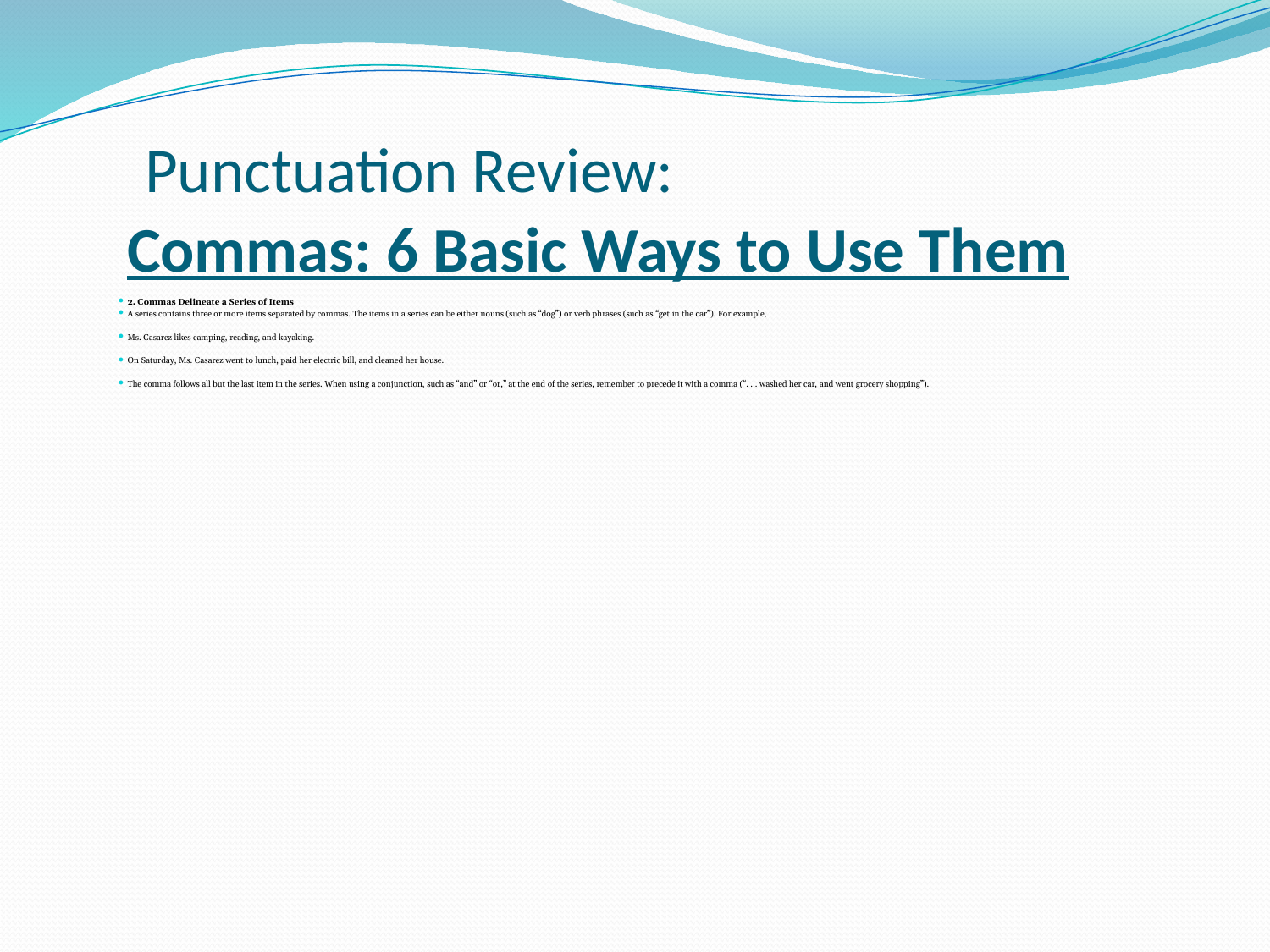

Punctuation Review:
Commas: 6 Basic Ways to Use Them

2. Commas Delineate a Series of Items
A series contains three or more items separated by commas. The items in a series can be either nouns (such as “dog”) or verb phrases (such as “get in the car”). For example,

Ms. Casarez likes camping, reading, and kayaking.

On Saturday, Ms. Casarez went to lunch, paid her electric bill, and cleaned her house.

The comma follows all but the last item in the series. When using a conjunction, such as “and” or “or,” at the end of the series, remember to precede it with a comma (“. . . washed her car, and went grocery shopping”).